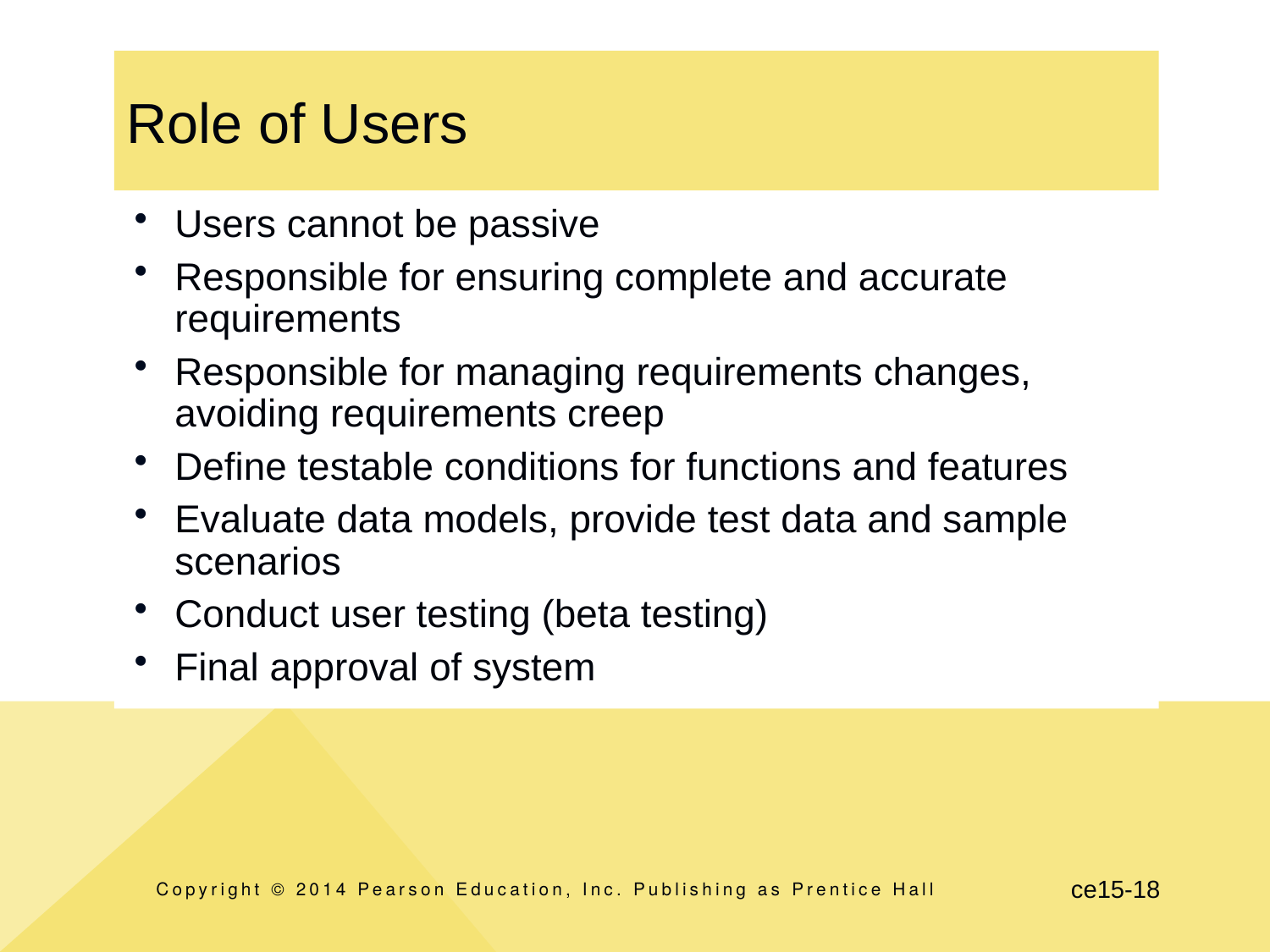

# Role of Users
Users cannot be passive
Responsible for ensuring complete and accurate requirements
Responsible for managing requirements changes, avoiding requirements creep
Define testable conditions for functions and features
Evaluate data models, provide test data and sample scenarios
Conduct user testing (beta testing)
Final approval of system
Copyright © 2014 Pearson Education, Inc. Publishing as Prentice Hall